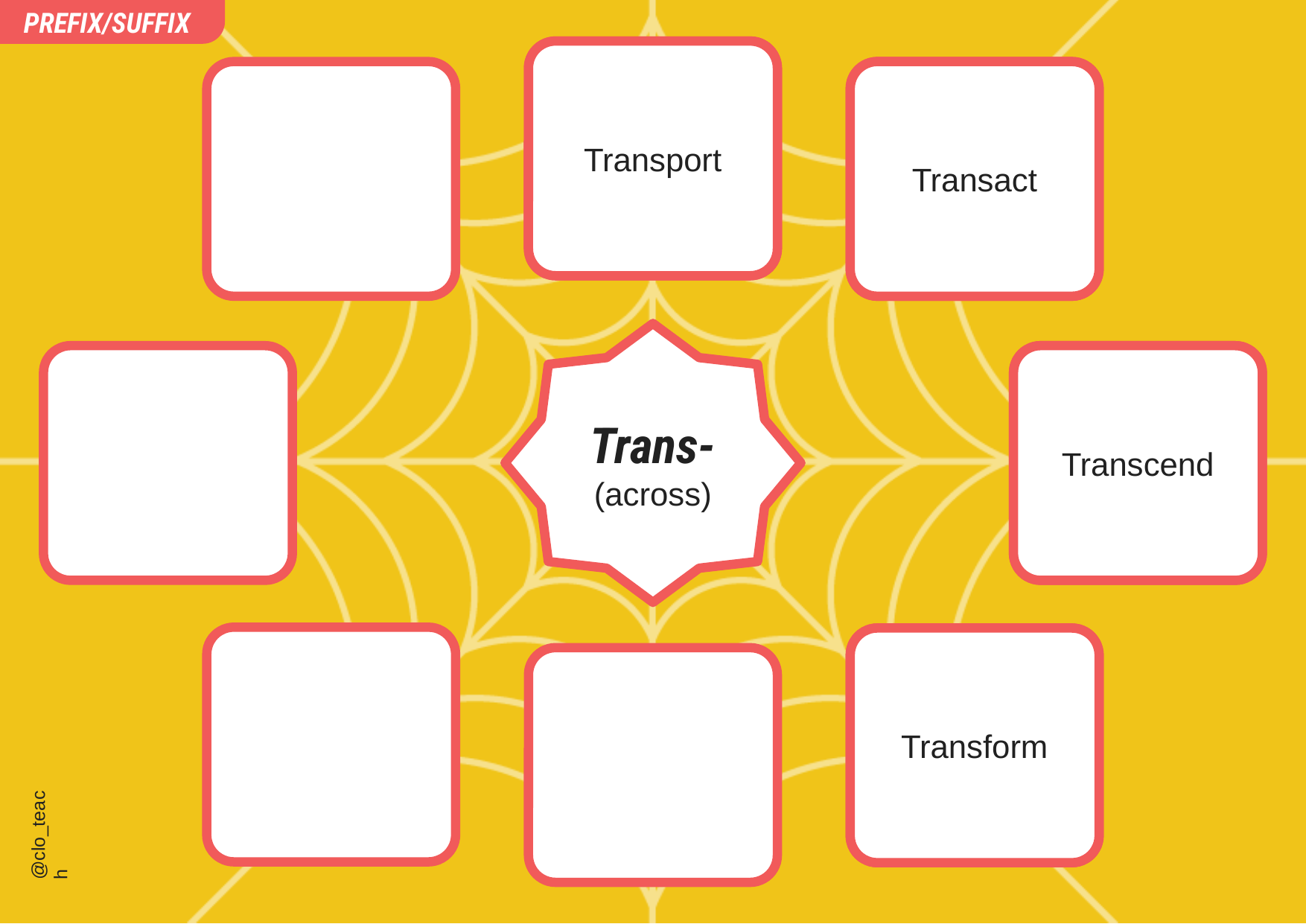

PREFIX/SUFFIX

Transport

Transact
Trans-
(across)

Transcend

Transform